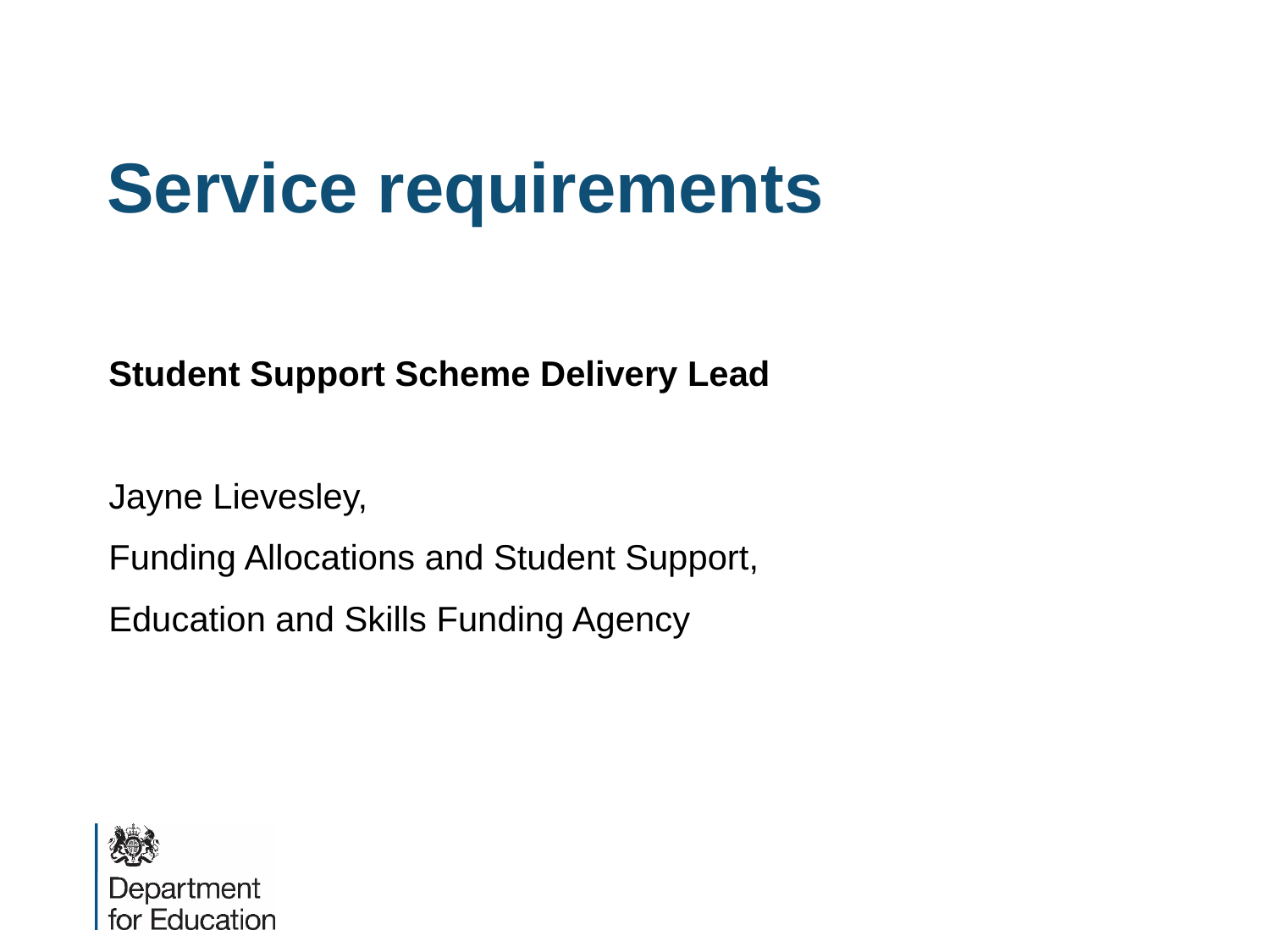

# Service requirements
Student Support Scheme Delivery Lead

Jayne Lievesley,
Funding Allocations and Student Support,
Education and Skills Funding Agency